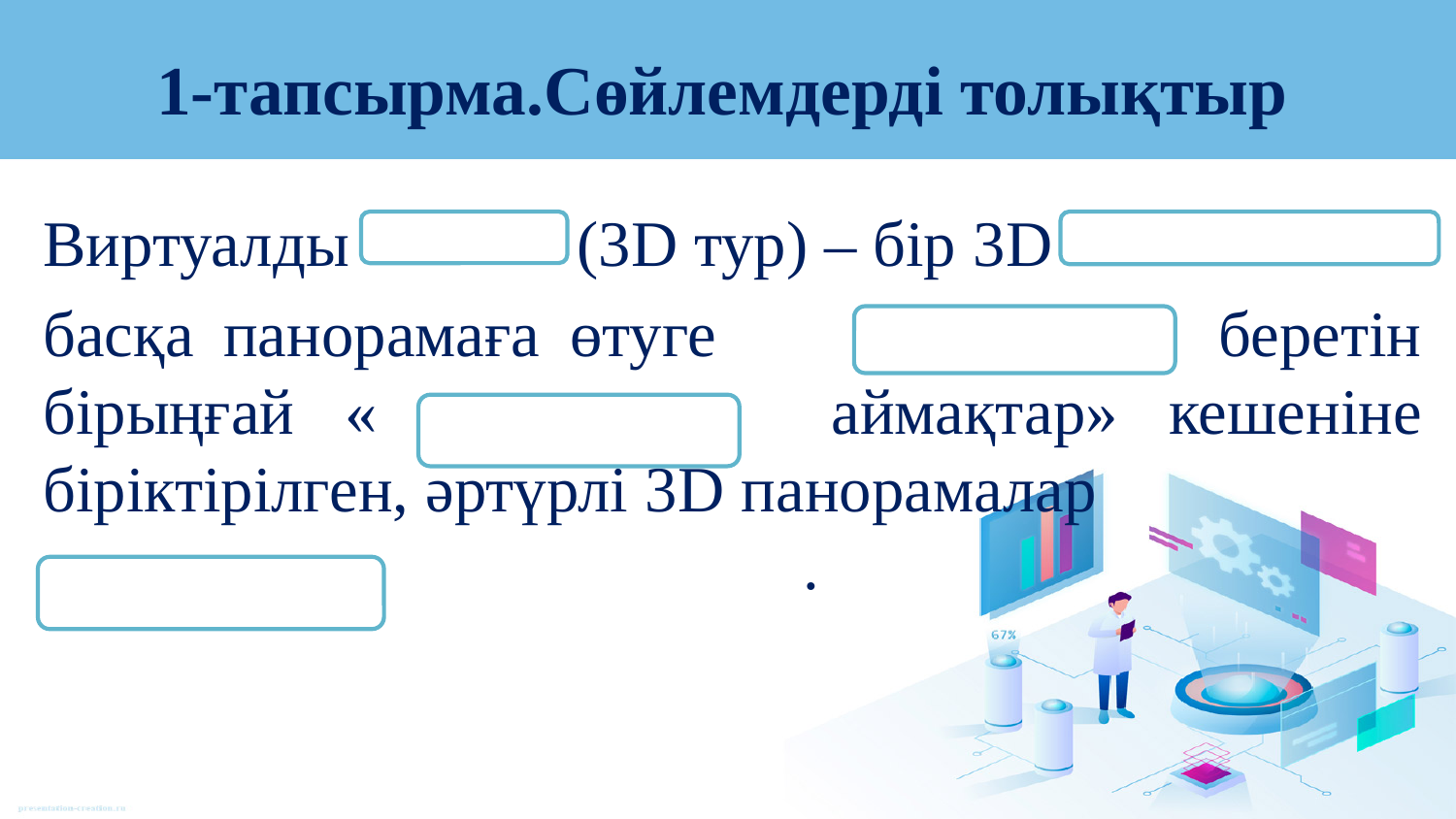

# 1-тапсырма.Сөйлемдерді толықтыр
Виртуалды              (3D тур) – бір 3D
басқа панорамаға өтуге                 беретін бірыңғай «         аймақтар» кешеніне біріктірілген, әртүрлі 3D панорамалар                                                  		  .